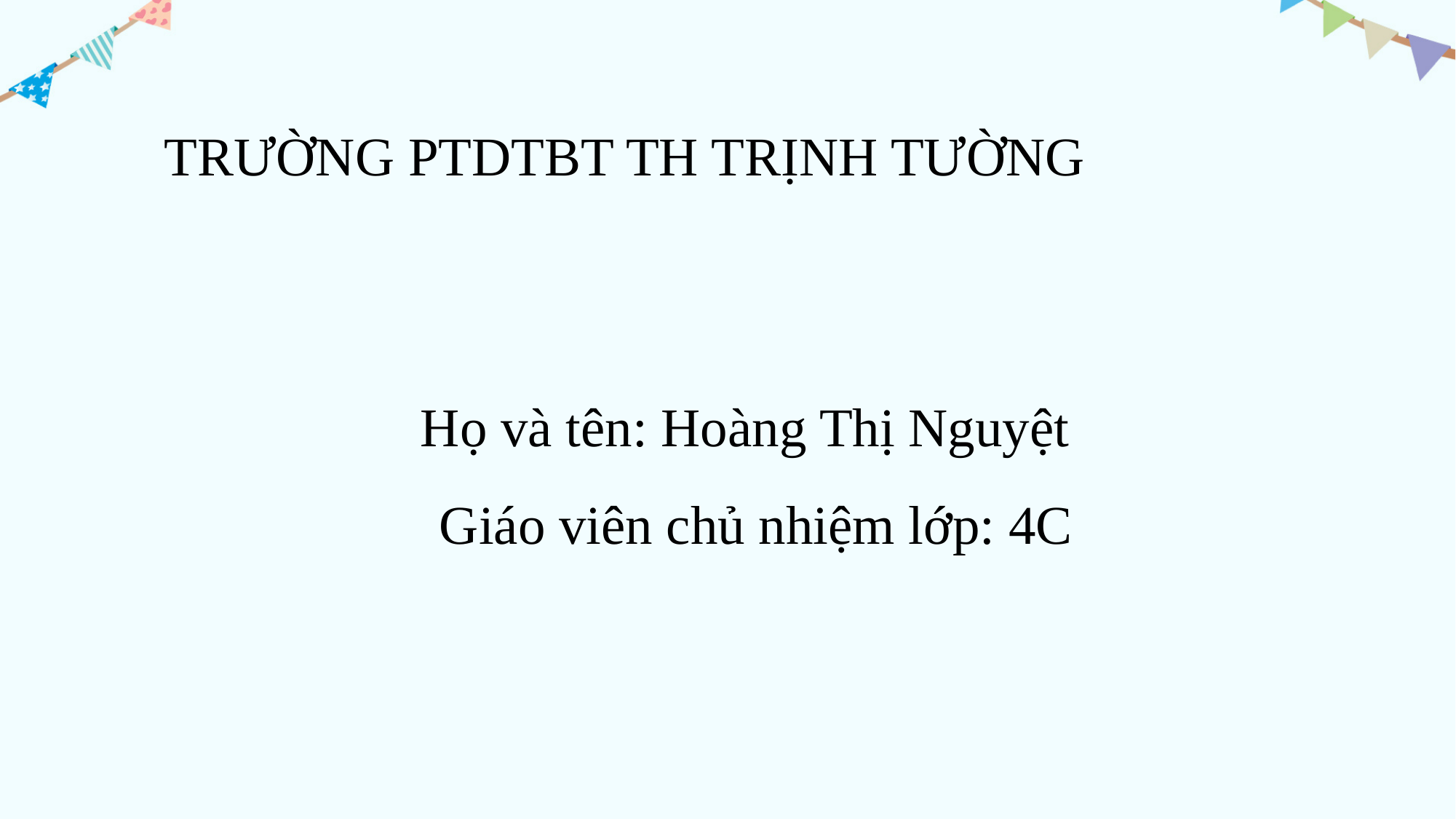

TRƯỜNG PTDTBT TH TRỊNH TƯỜNG
Họ và tên: Hoàng Thị Nguyệt
           Giáo viên chủ nhiệm lớp: 4C